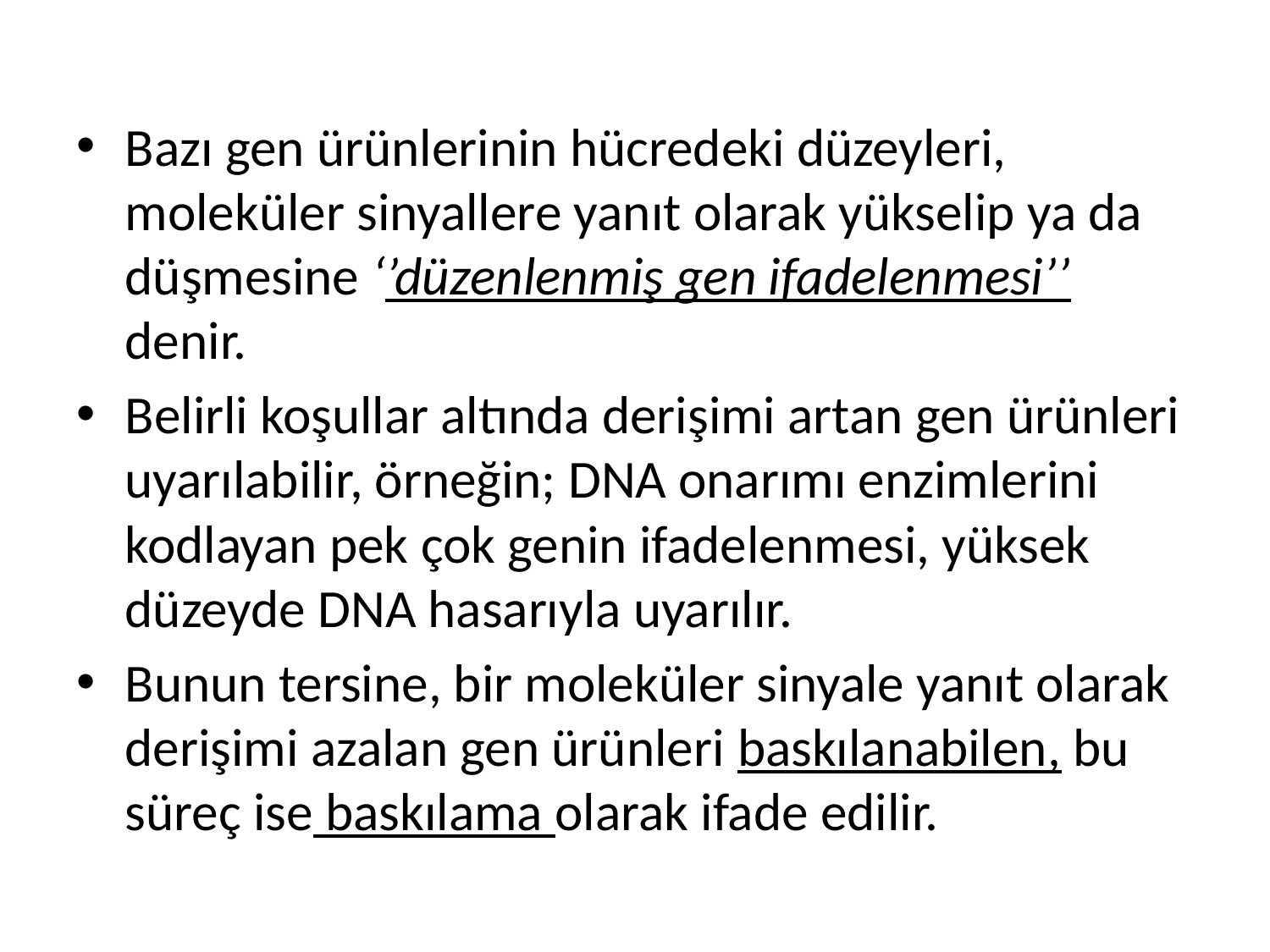

Bazı gen ürünlerinin hücredeki düzeyleri, moleküler sinyallere yanıt olarak yükselip ya da düşmesine ‘’düzenlenmiş gen ifadelenmesi’’ denir.
Belirli koşullar altında derişimi artan gen ürünleri uyarılabilir, örneğin; DNA onarımı enzimlerini kodlayan pek çok genin ifadelenmesi, yüksek düzeyde DNA hasarıyla uyarılır.
Bunun tersine, bir moleküler sinyale yanıt olarak derişimi azalan gen ürünleri baskılanabilen, bu süreç ise baskılama olarak ifade edilir.